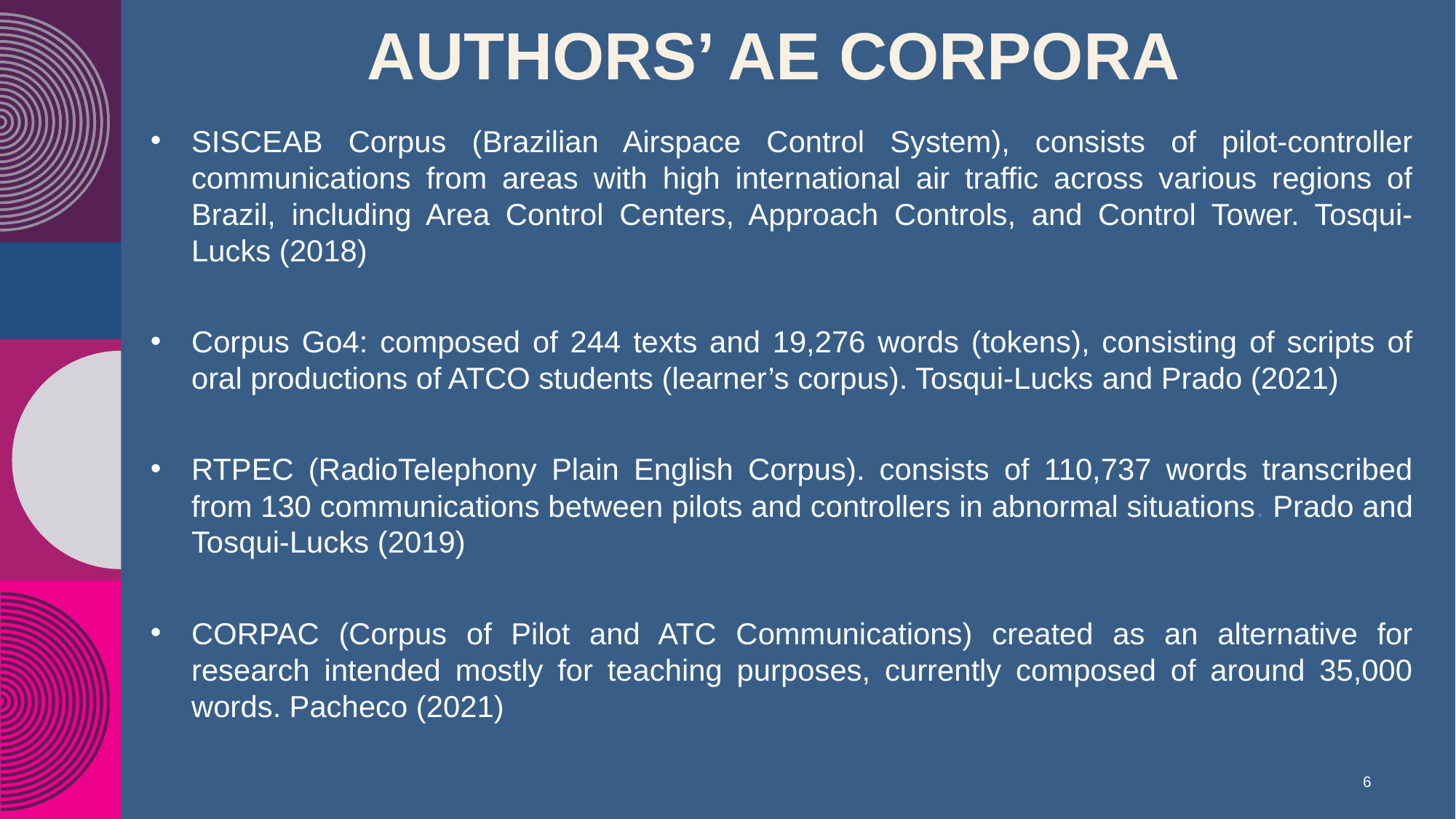

# Authors’ ae corpora
SISCEAB Corpus (Brazilian Airspace Control System), consists of pilot-controller communications from areas with high international air traffic across various regions of Brazil, including Area Control Centers, Approach Controls, and Control Tower. Tosqui-Lucks (2018)

Corpus Go4: composed of 244 texts and 19,276 words (tokens), consisting of scripts of oral productions of ATCO students (learner’s corpus). Tosqui-Lucks and Prado (2021)

RTPEC (RadioTelephony Plain English Corpus). consists of 110,737 words transcribed from 130 communications between pilots and controllers in abnormal situations. Prado and Tosqui-Lucks (2019)

CORPAC (Corpus of Pilot and ATC Communications) created as an alternative for research intended mostly for teaching purposes, currently composed of around 35,000 words. Pacheco (2021)
6